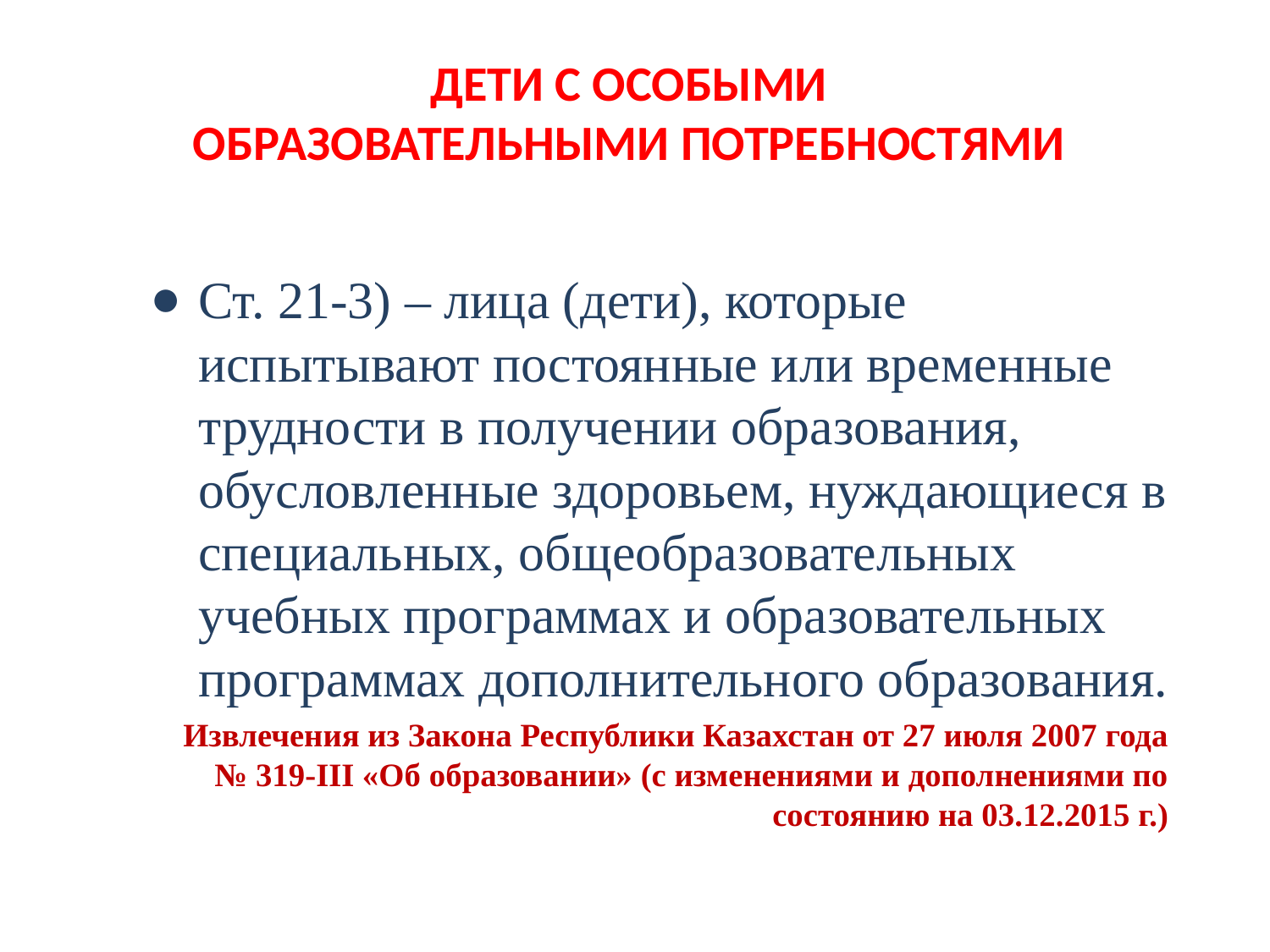

# Дети с особыми образовательными потребностями
Ст. 21-3) – лица (дети), которые испытывают постоянные или временные трудности в получении образования, обусловленные здоровьем, нуждающиеся в специальных, общеобразовательных учебных программах и образовательных программах дополнительного образования.
Извлечения из Закона Республики Казахстан от 27 июля 2007 года № 319-III «Об образовании» (с изменениями и дополнениями по состоянию на 03.12.2015 г.)